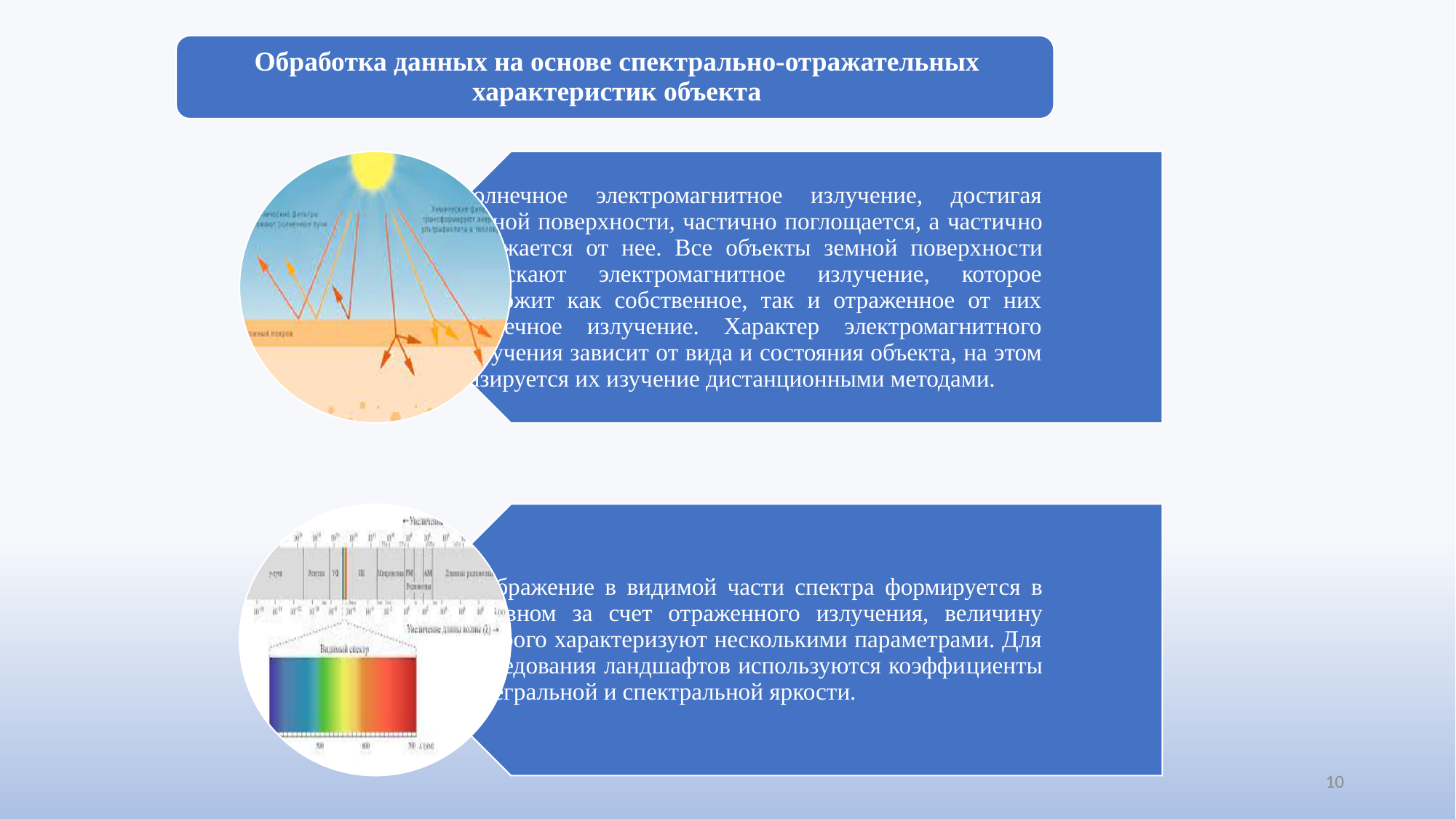

Обработка данных на основе спектрально-отражательных характеристик объекта
Солнечное электромагнитное излучение, достигая земной поверхности, частично поглощается, а частич­но отражается от нее. Все объекты земной поверхнос­ти испускают электромагнитное излучение, которое содержит как собственное, так и отраженное от них солнечное излучение. Характер электромагнитного излучения зависит от вида и состояния объекта, на этом базируется их изучение дистанционными методами.
Изображение в видимой части спектра формирует­ся в основном за счет отраженного излучения, величи­ну которого характеризуют несколькими параметрами. Для исследования ландшафтов используются коэффи­циенты интегральной и спектральной яркости.
10